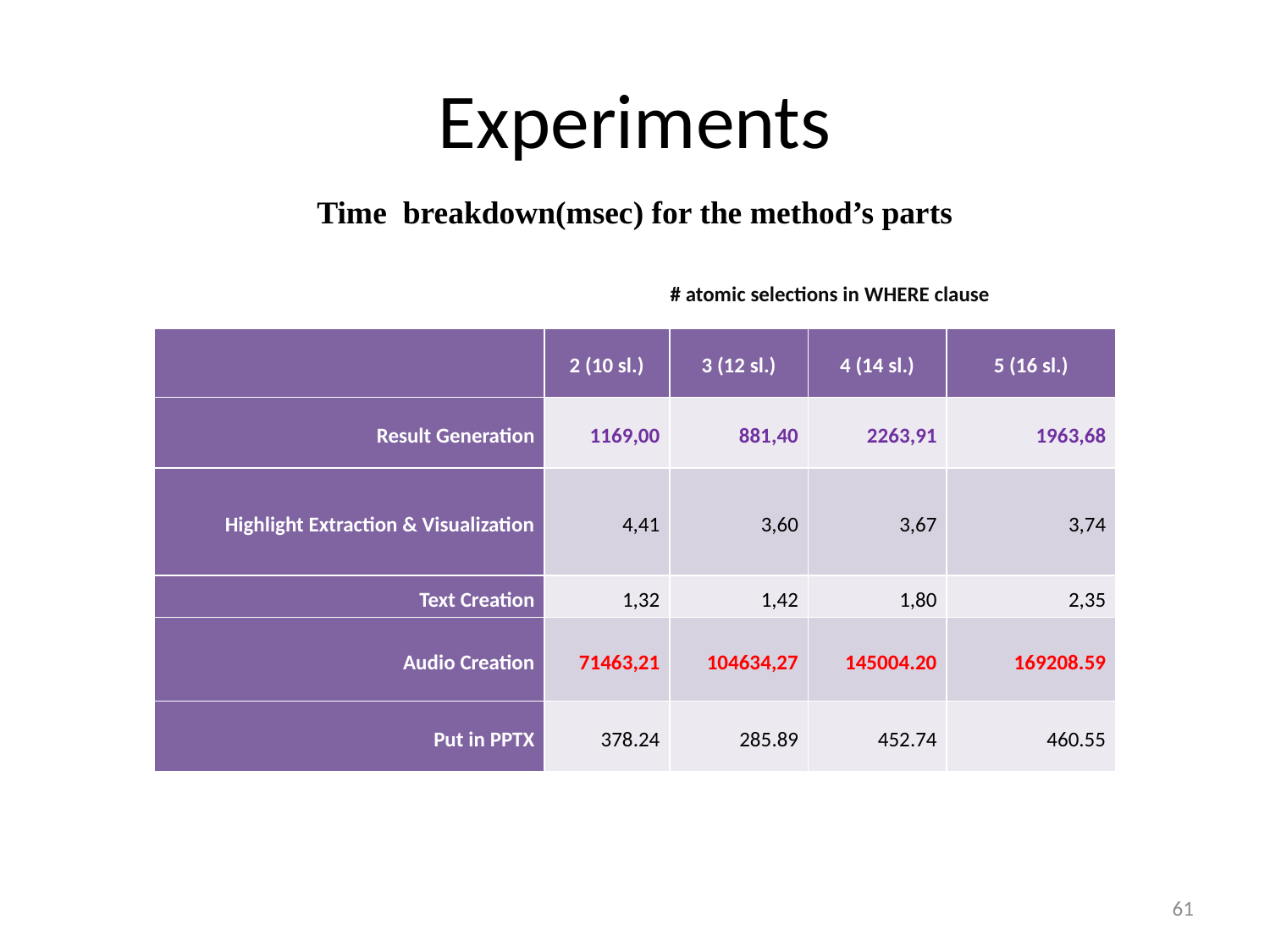

# Experiments
Time  breakdown(msec) for the method’s parts
|  | # atomic selections in WHERE clause |  |  |  |
| --- | --- | --- | --- | --- |
|  | 2 (10 sl.) | 3 (12 sl.) | 4 (14 sl.) | 5 (16 sl.) |
| Result Generation | 1169,00 | 881,40 | 2263,91 | 1963,68 |
| Highlight Extraction & Visualization | 4,41 | 3,60 | 3,67 | 3,74 |
| Text Creation | 1,32 | 1,42 | 1,80 | 2,35 |
| Audio Creation | 71463,21 | 104634,27 | 145004.20 | 169208.59 |
| Put in PPTX | 378.24 | 285.89 | 452.74 | 460.55 |
61